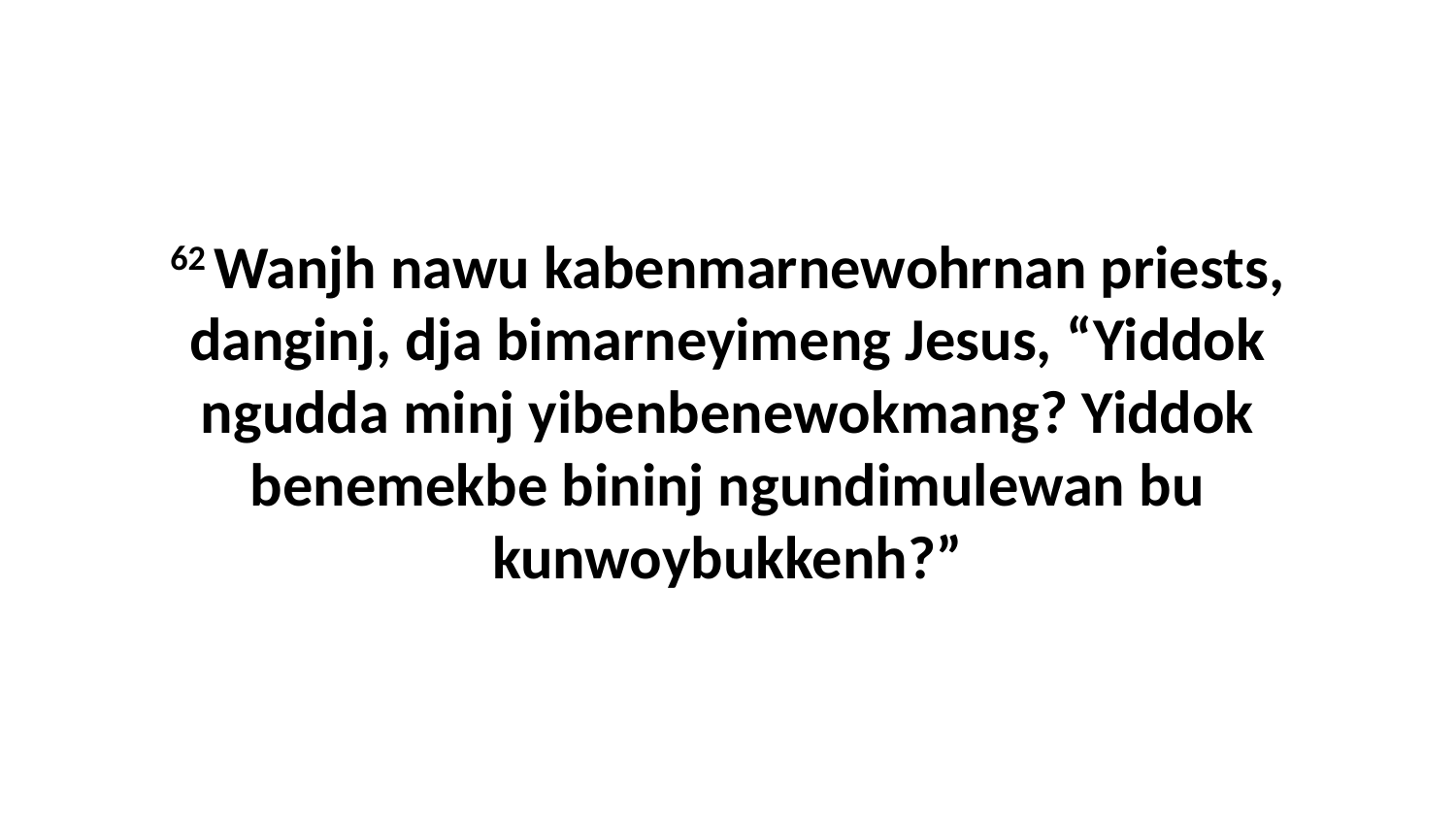

62 Wanjh nawu kabenmarnewohrnan priests, danginj, dja bimarneyimeng Jesus, “Yiddok ngudda minj yibenbenewokmang? Yiddok benemekbe bininj ngundimulewan bu kunwoybukkenh?”